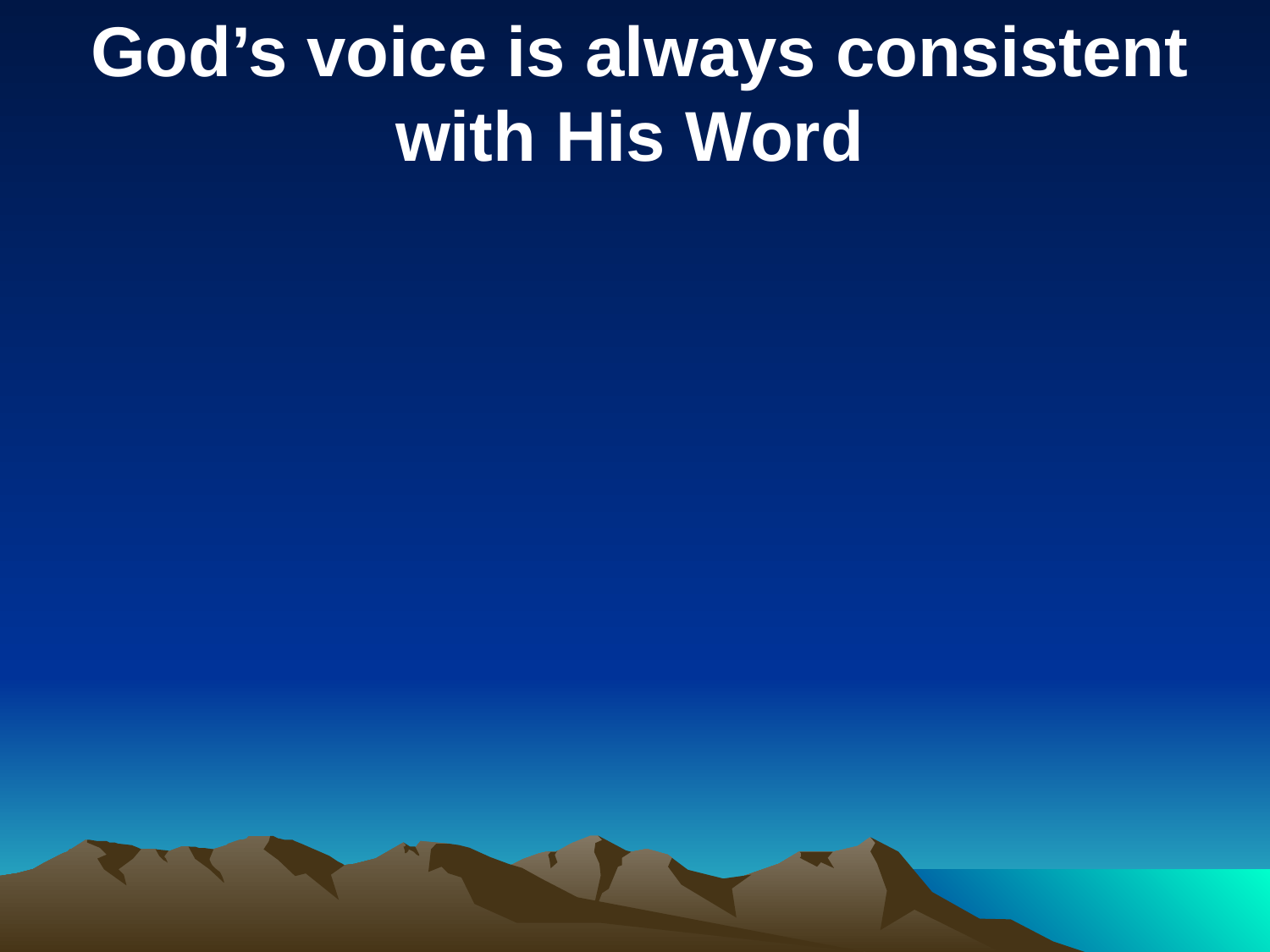

God’s voice is always consistent with His Word